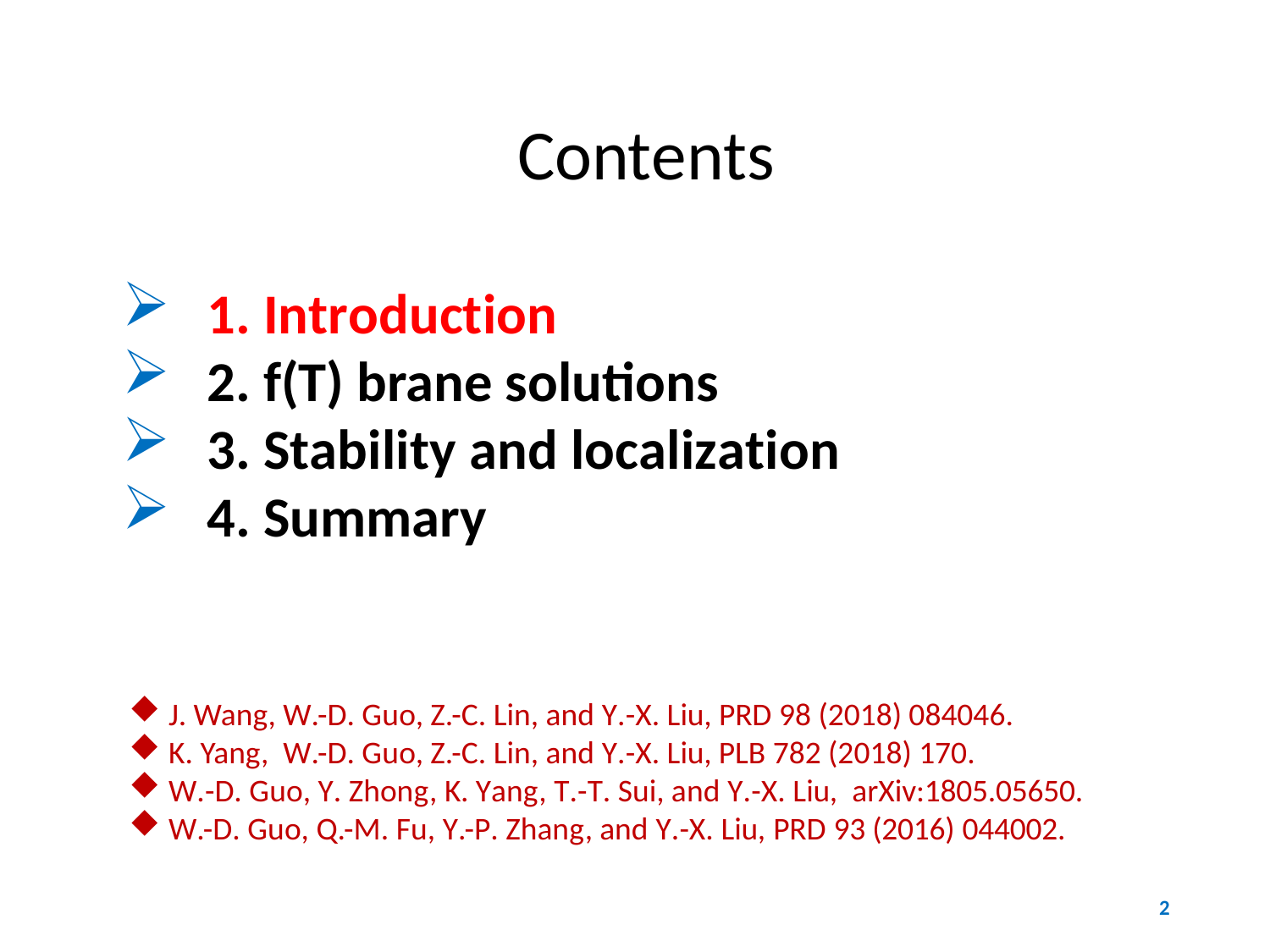

# Contents
1. Introduction
2. f(T) brane solutions
3. Stability and localization
4. Summary
J. Wang, W.-D. Guo, Z.-C. Lin, and Y.-X. Liu, PRD 98 (2018) 084046.
K. Yang,  W.-D. Guo, Z.-C. Lin, and Y.-X. Liu, PLB 782 (2018) 170.
W.-D. Guo, Y. Zhong, K. Yang, T.-T. Sui, and Y.-X. Liu,  arXiv:1805.05650.
W.-D. Guo, Q.-M. Fu, Y.-P. Zhang, and Y.-X. Liu, PRD 93 (2016) 044002.
2